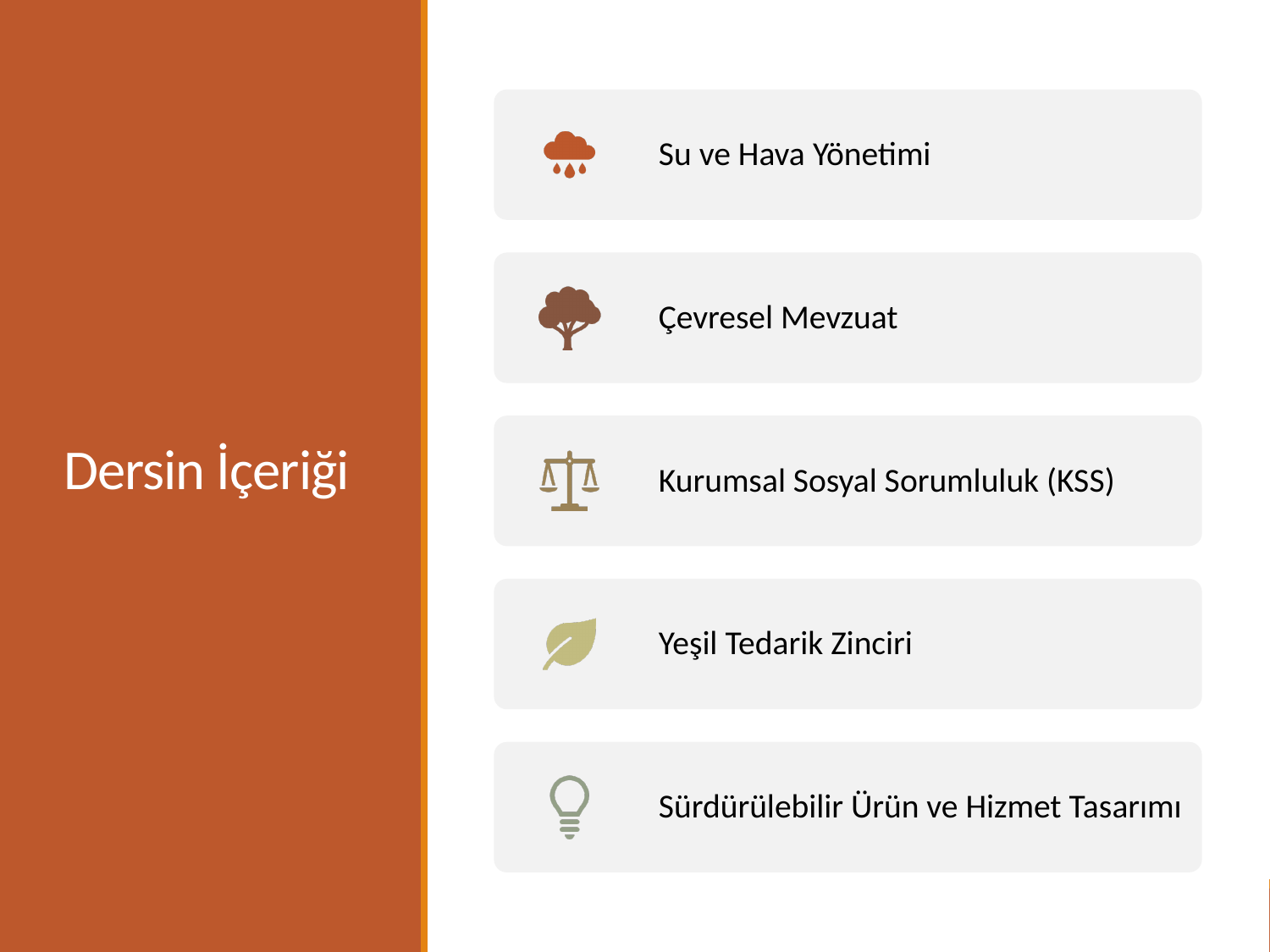

# Dersin İçeriği
Su ve Hava Yönetimi
Çevresel Mevzuat
Kurumsal Sosyal Sorumluluk (KSS)
Yeşil Tedarik Zinciri
Sürdürülebilir Ürün ve Hizmet Tasarımı